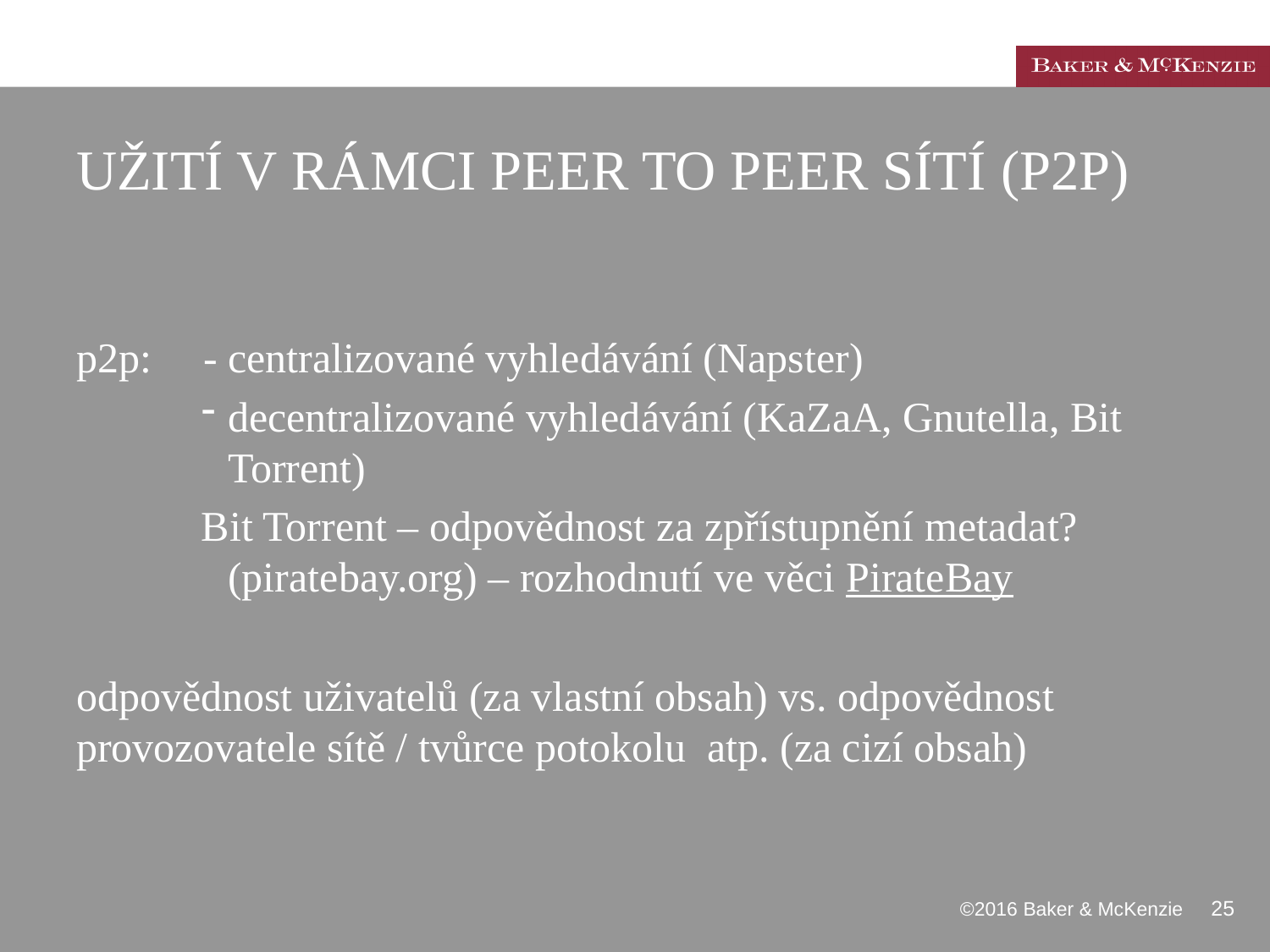

# UŽITÍ V RÁMCI PEER TO PEER SÍTÍ (P2P)

p2p:	- centralizované vyhledávání (Napster)
decentralizované vyhledávání (KaZaA, Gnutella, Bit Torrent)
Bit Torrent – odpovědnost za zpřístupnění metadat? (piratebay.org) – rozhodnutí ve věci PirateBay

odpovědnost uživatelů (za vlastní obsah) vs. odpovědnost provozovatele sítě / tvůrce potokolu  atp. (za cizí obsah)
 ©2016 Baker & McKenzie     25